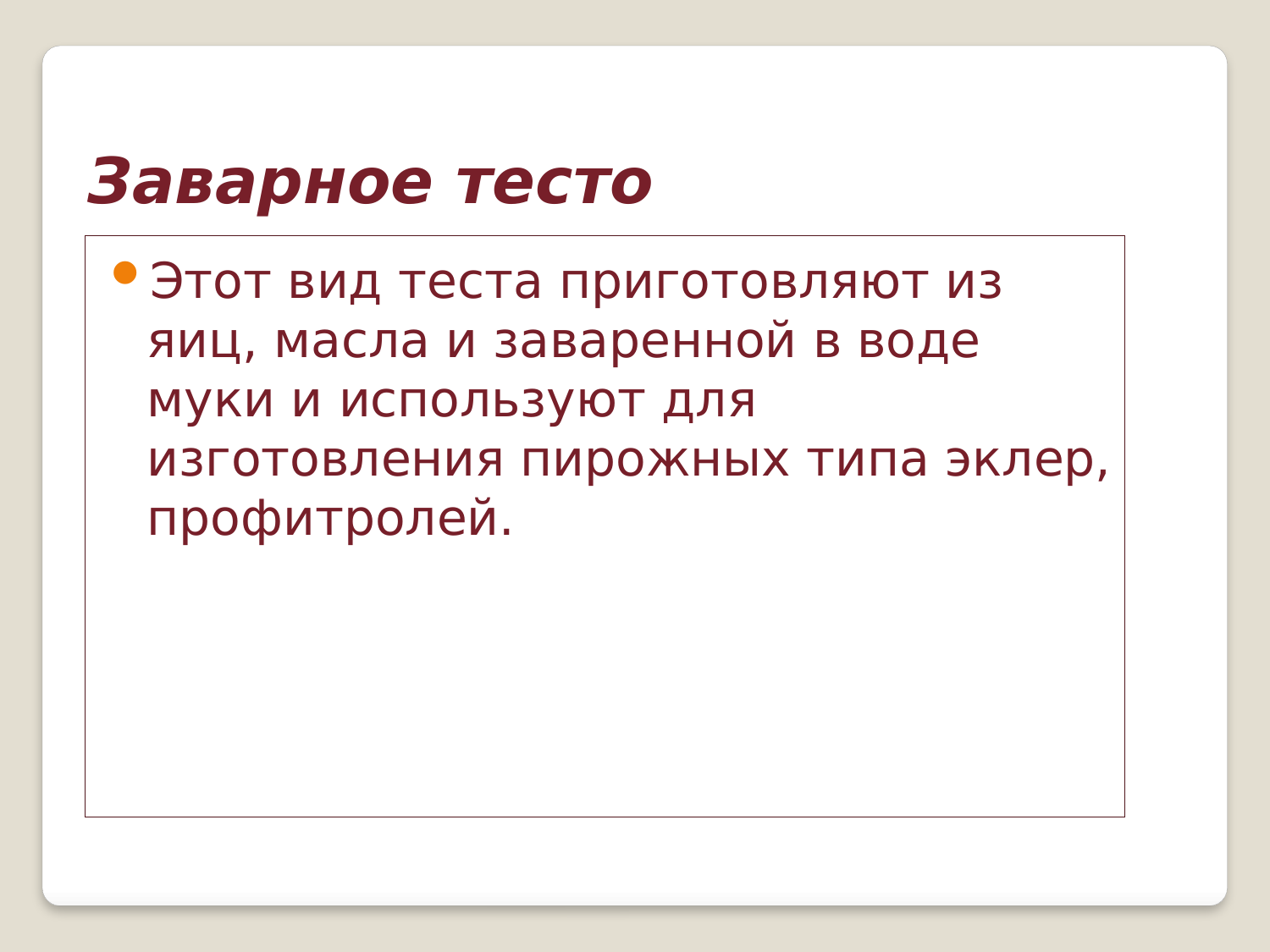

Заварное тесто
Этот вид теста приготовляют из яиц, масла и заваренной в воде муки и используют для изготовления пирожных типа эклер, профитролей.